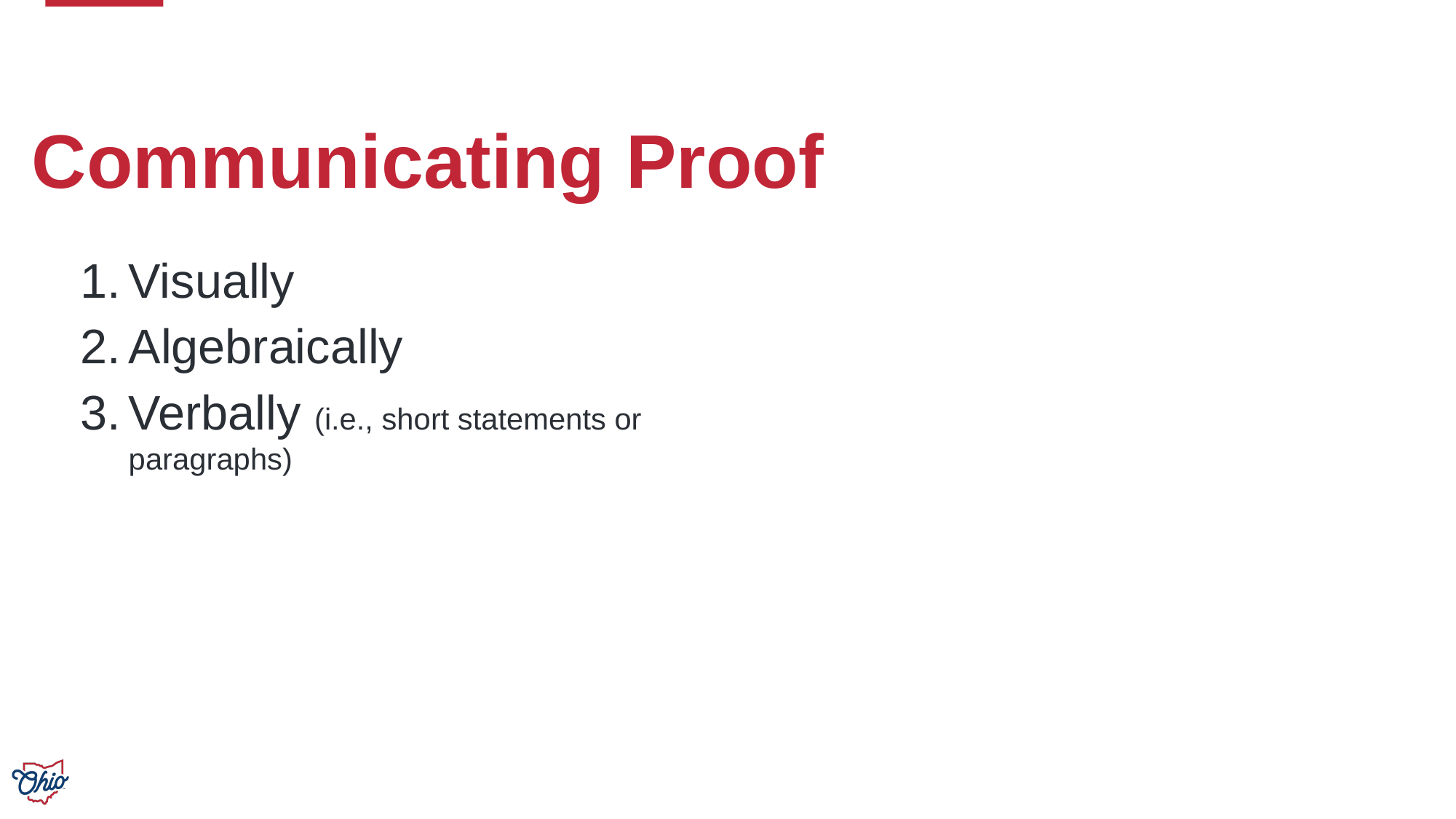

Communicating Proof
Visually
Algebraically
Verbally (i.e., short statements or paragraphs)